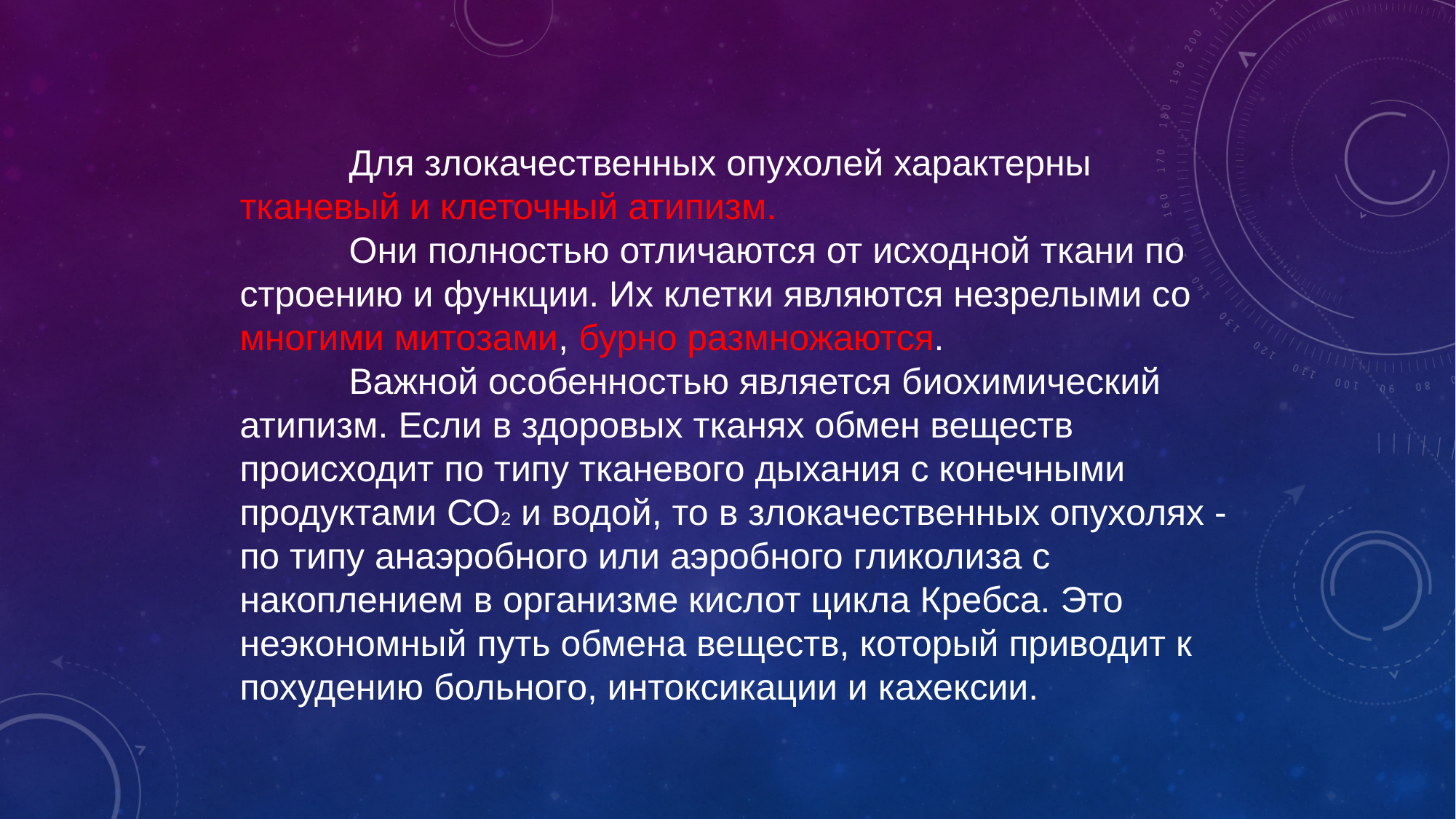

Для злокачественных опухолей характерны тканевый и клеточный атипизм.
	Они полностью отличаются от исходной ткани по строению и функции. Их клетки являются незрелыми со многими митозами, бурно размножаются.
	Важной особенностью является биохимический атипизм. Если в здоровых тканях обмен веществ происходит по типу тканевого дыхания с конечными продуктами СО2 и водой, то в злокачественных опухолях - по типу анаэробного или аэробного гликолиза с накоплением в организме кислот цикла Кребса. Это неэкономный путь обмена веществ, который приводит к похудению больного, интоксикации и кахексии.